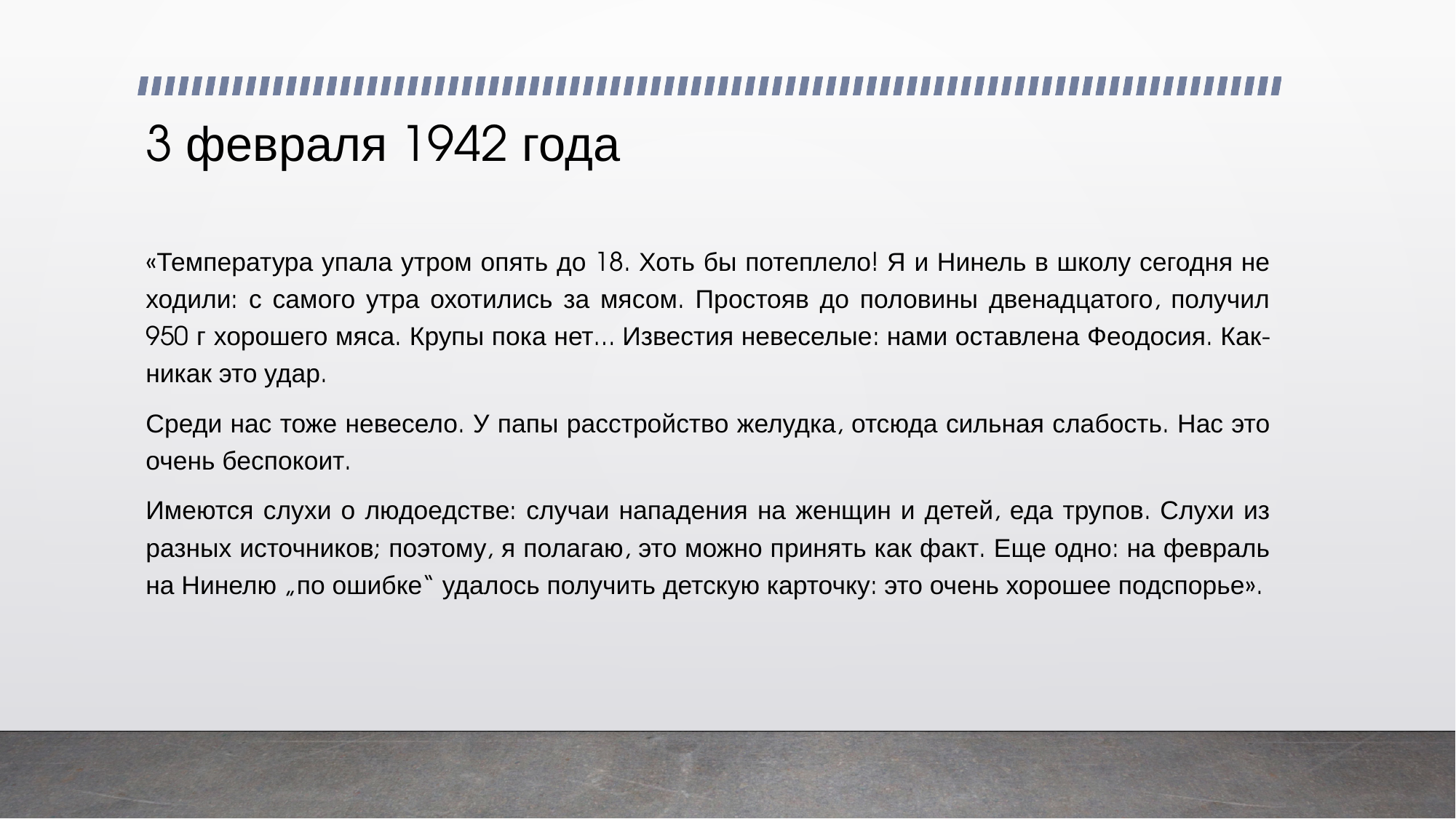

# 3 февраля 1942 года
«Температура упала утром опять до 18. Хоть бы потеплело! Я и Нинель в школу сегодня не ходили: с самого утра охотились за мясом. Простояв до половины двенадцатого, получил 950 г хорошего мяса. Крупы пока нет… Известия невеселые: нами оставлена Феодосия. Как-никак это удар.
Среди нас тоже невесело. У папы расстройство желудка, отсюда сильная слабость. Нас это очень беспокоит.
Имеются слухи о людоедстве: случаи нападения на женщин и детей, еда трупов. Слухи из разных источников; поэтому, я полагаю, это можно принять как факт. Еще одно: на февраль на Нинелю „по ошибке“ удалось получить детскую карточку: это очень хорошее подспорье».